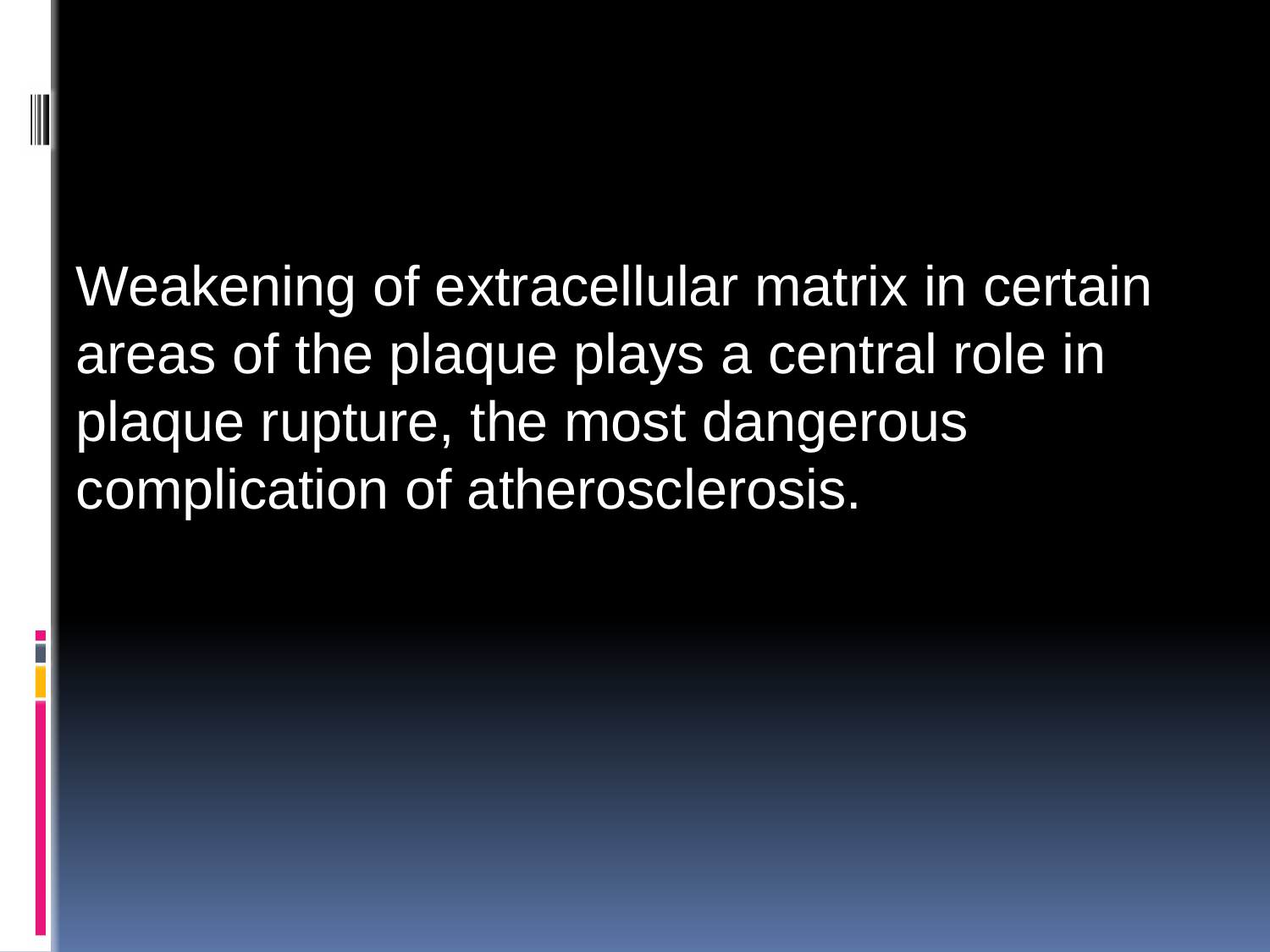

#
Weakening of extracellular matrix in certain areas of the plaque plays a central role in plaque rupture, the most dangerous complication of atherosclerosis.